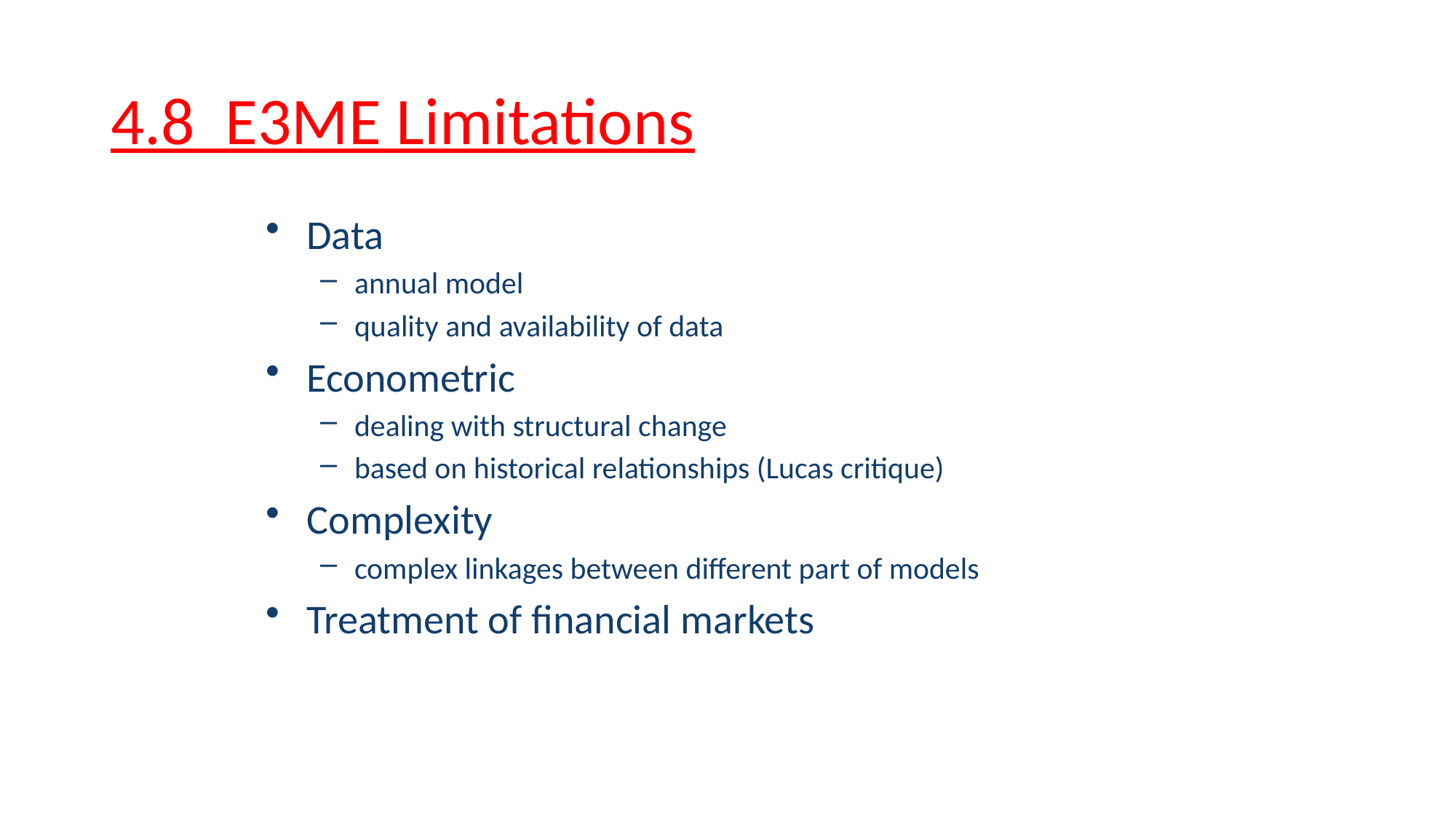

# 4.8  E3ME Limitations
Data
annual model
quality and availability of data
Econometric
dealing with structural change
based on historical relationships (Lucas critique)
Complexity
complex linkages between different part of models
Treatment of financial markets